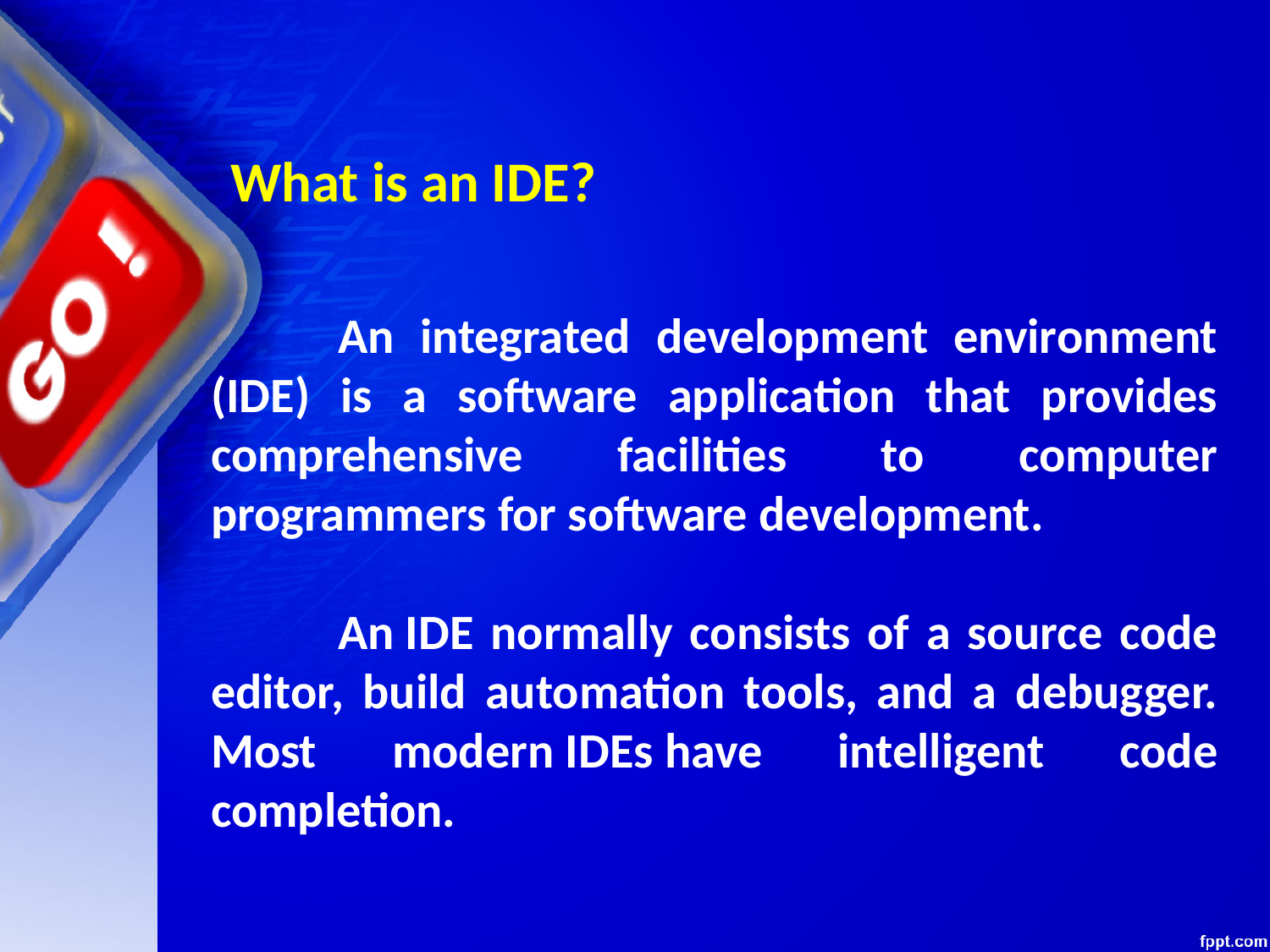

What is an IDE?
	An integrated development environment (IDE) is a software application that provides comprehensive facilities to computer programmers for software development.

	An IDE normally consists of a source code editor, build automation tools, and a debugger. Most modern IDEs have intelligent code completion.